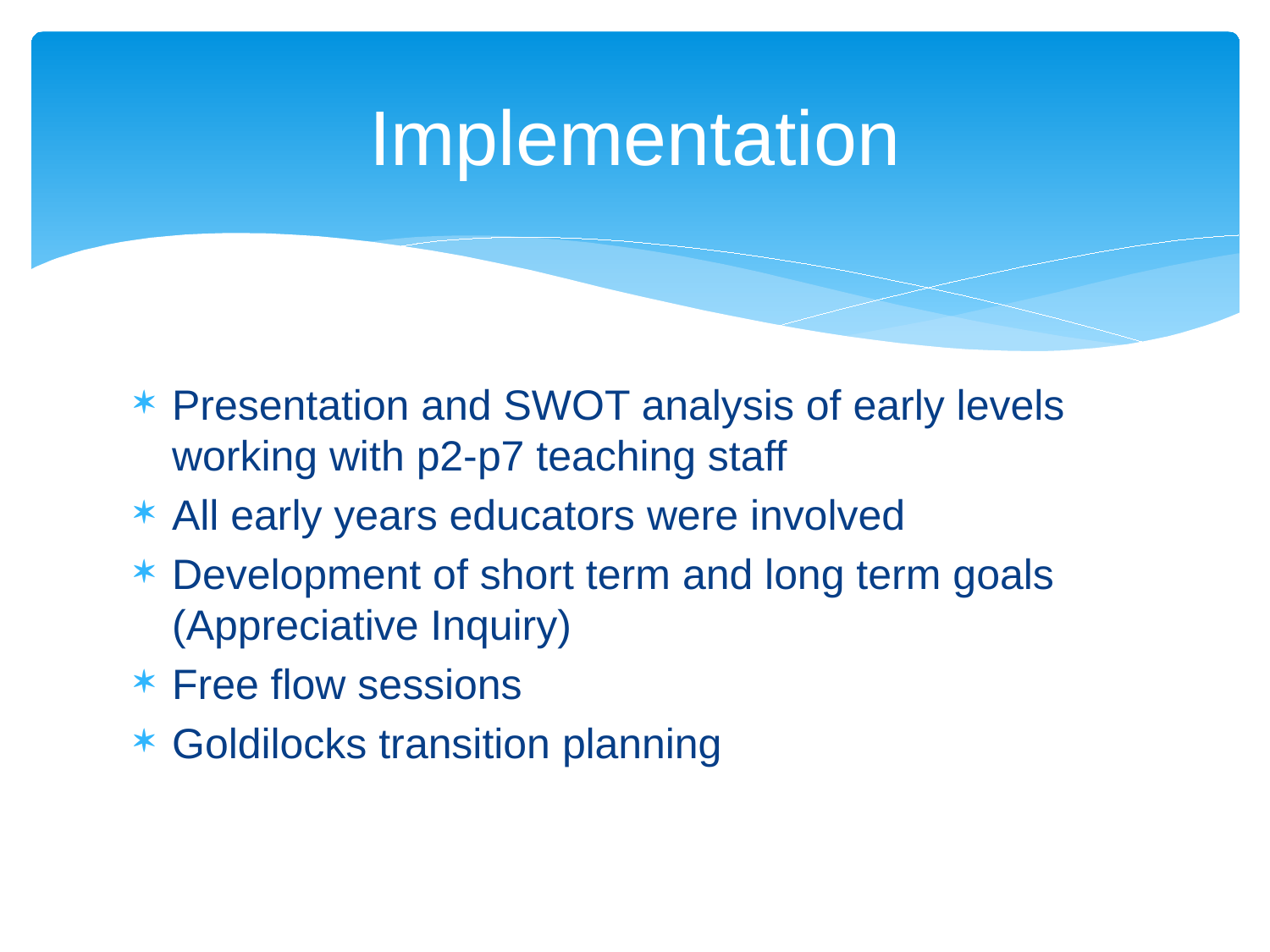

# Implementation
Presentation and SWOT analysis of early levels working with p2-p7 teaching staff
All early years educators were involved
Development of short term and long term goals (Appreciative Inquiry)
Free flow sessions
Goldilocks transition planning